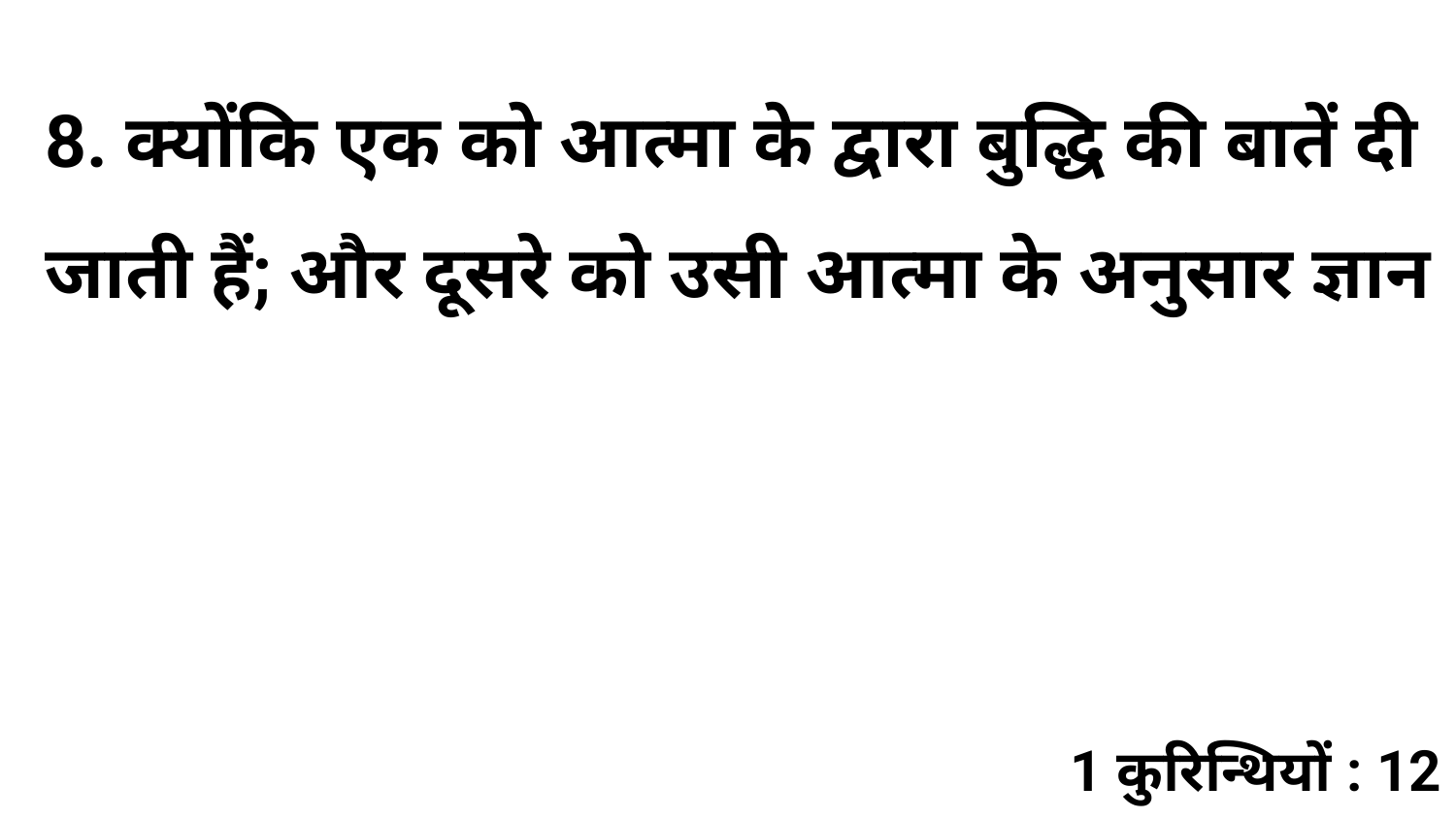

8. क्योंकि एक को आत्मा के द्वारा बुद्धि की बातें दी जाती हैं; और दूसरे को उसी आत्मा के अनुसार ज्ञान
1 कुरिन्थियों : 12